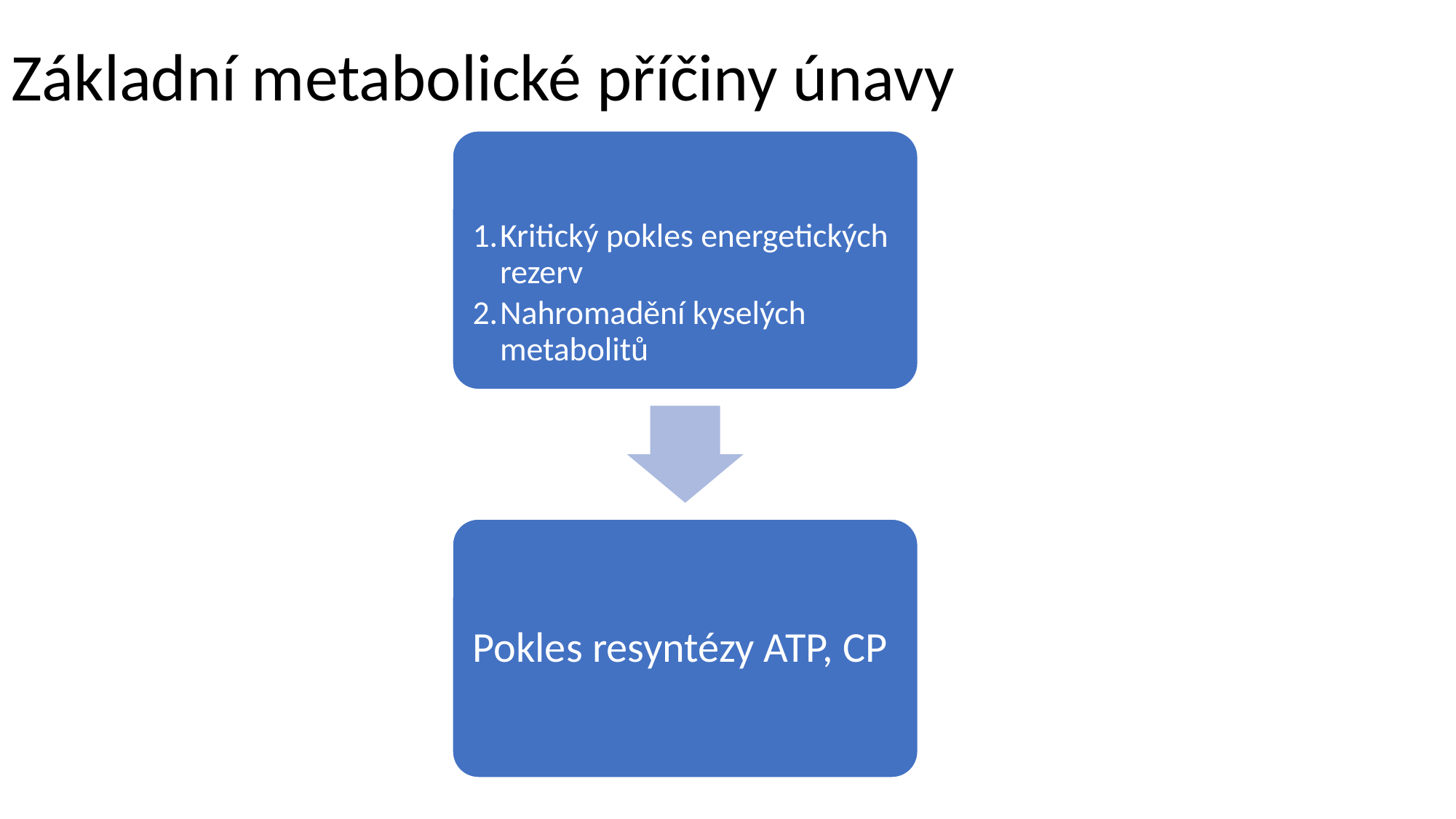

# Základní metabolické příčiny únavy

Kritický pokles energetických rezerv
Nahromadění kyselých metabolitů

Pokles resyntézy ATP, CP